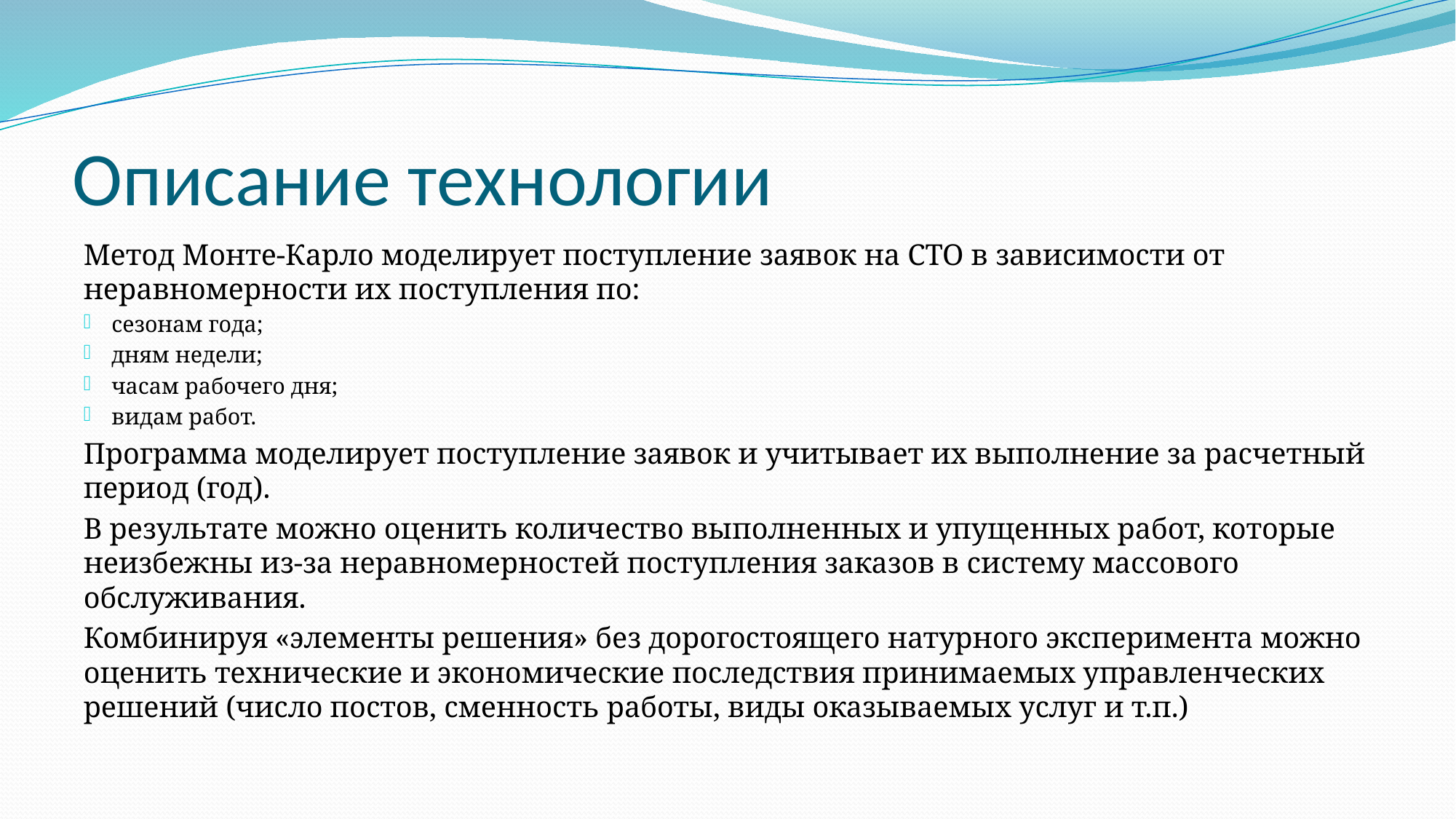

# Описание технологии
Метод Монте-Карло моделирует поступление заявок на СТО в зависимости от неравномерности их поступления по:
сезонам года;
дням недели;
часам рабочего дня;
видам работ.
Программа моделирует поступление заявок и учитывает их выполнение за расчетный период (год).
В результате можно оценить количество выполненных и упущенных работ, которые неизбежны из-за неравномерностей поступления заказов в систему массового обслуживания.
Комбинируя «элементы решения» без дорогостоящего натурного эксперимента можно оценить технические и экономические последствия принимаемых управленческих решений (число постов, сменность работы, виды оказываемых услуг и т.п.)